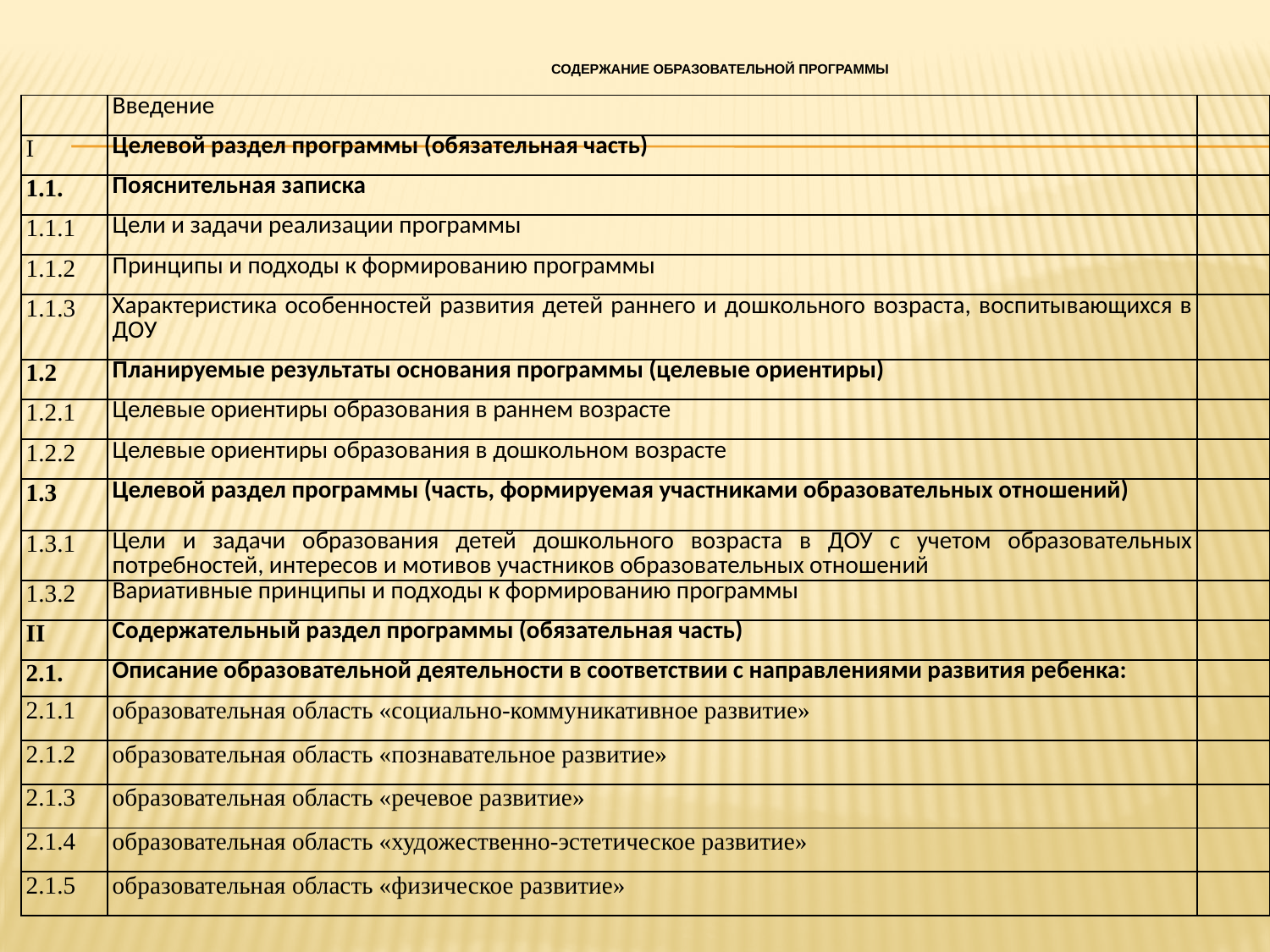

# Содержание образовательной программы
|  | Введение |  |
| --- | --- | --- |
| I | Целевой раздел программы (обязательная часть) |  |
| 1.1. | Пояснительная записка |  |
| 1.1.1 | Цели и задачи реализации программы |  |
| 1.1.2 | Принципы и подходы к формированию программы |  |
| 1.1.3 | Характеристика особенностей развития детей раннего и дошкольного возраста, воспитывающихся в ДОУ |  |
| 1.2 | Планируемые результаты основания программы (целевые ориентиры) |  |
| 1.2.1 | Целевые ориентиры образования в раннем возрасте |  |
| 1.2.2 | Целевые ориентиры образования в дошкольном возрасте |  |
| 1.3 | Целевой раздел программы (часть, формируемая участниками образовательных отношений) |  |
| 1.3.1 | Цели и задачи образования детей дошкольного возраста в ДОУ с учетом образовательных потребностей, интересов и мотивов участников образовательных отношений |  |
| 1.3.2 | Вариативные принципы и подходы к формированию программы |  |
| II | Содержательный раздел программы (обязательная часть) |  |
| 2.1. | Описание образовательной деятельности в соответствии с направлениями развития ребенка: |  |
| 2.1.1 | образовательная область «социально-коммуникативное развитие» |  |
| 2.1.2 | образовательная область «познавательное развитие» |  |
| 2.1.3 | образовательная область «речевое развитие» |  |
| 2.1.4 | образовательная область «художественно-эстетическое развитие» |  |
| 2.1.5 | образовательная область «физическое развитие» |  |